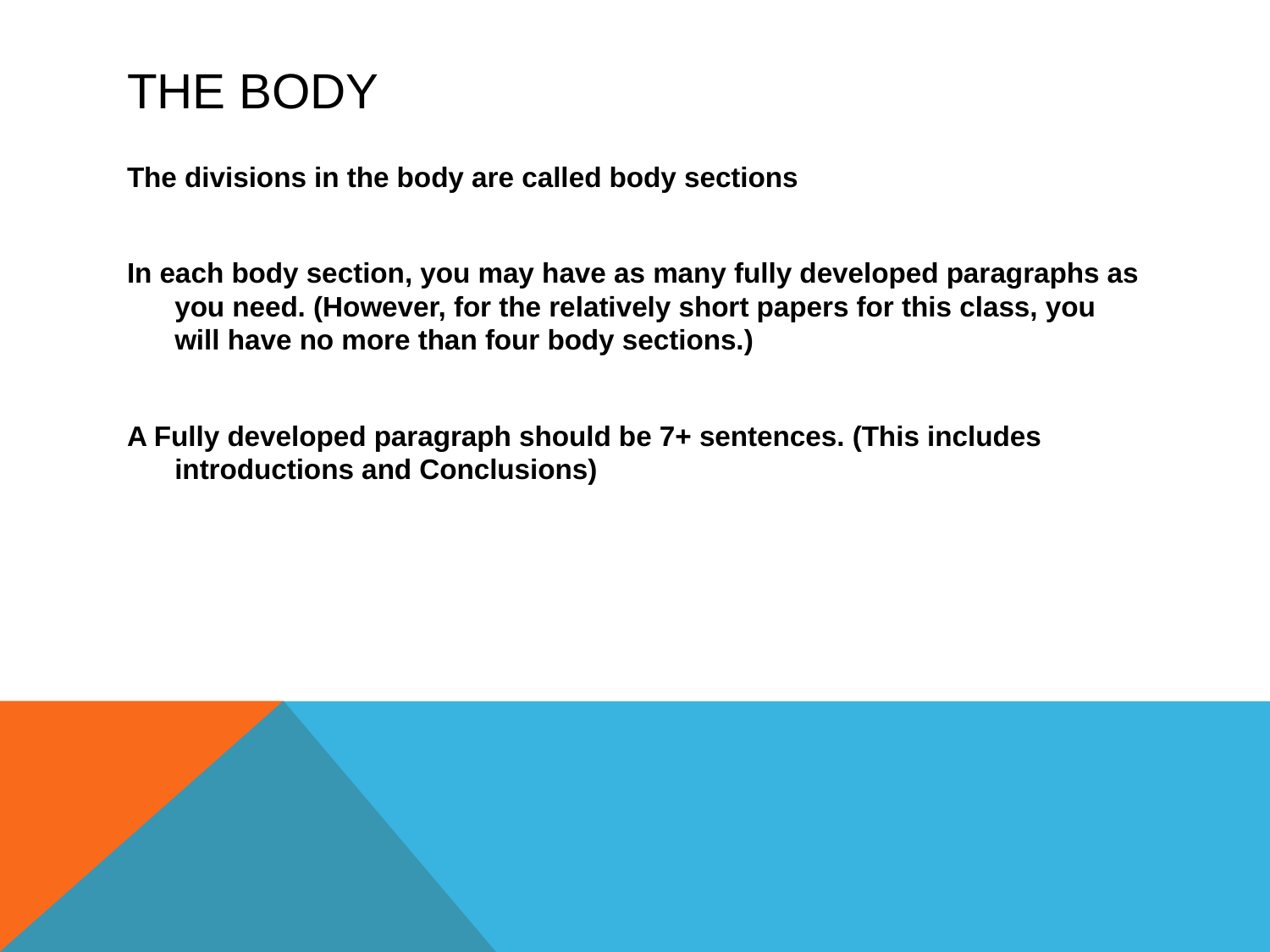

# The Body
The divisions in the body are called body sections

In each body section, you may have as many fully developed paragraphs as you need. (However, for the relatively short papers for this class, you will have no more than four body sections.)

A Fully developed paragraph should be 7+ sentences. (This includes introductions and Conclusions)